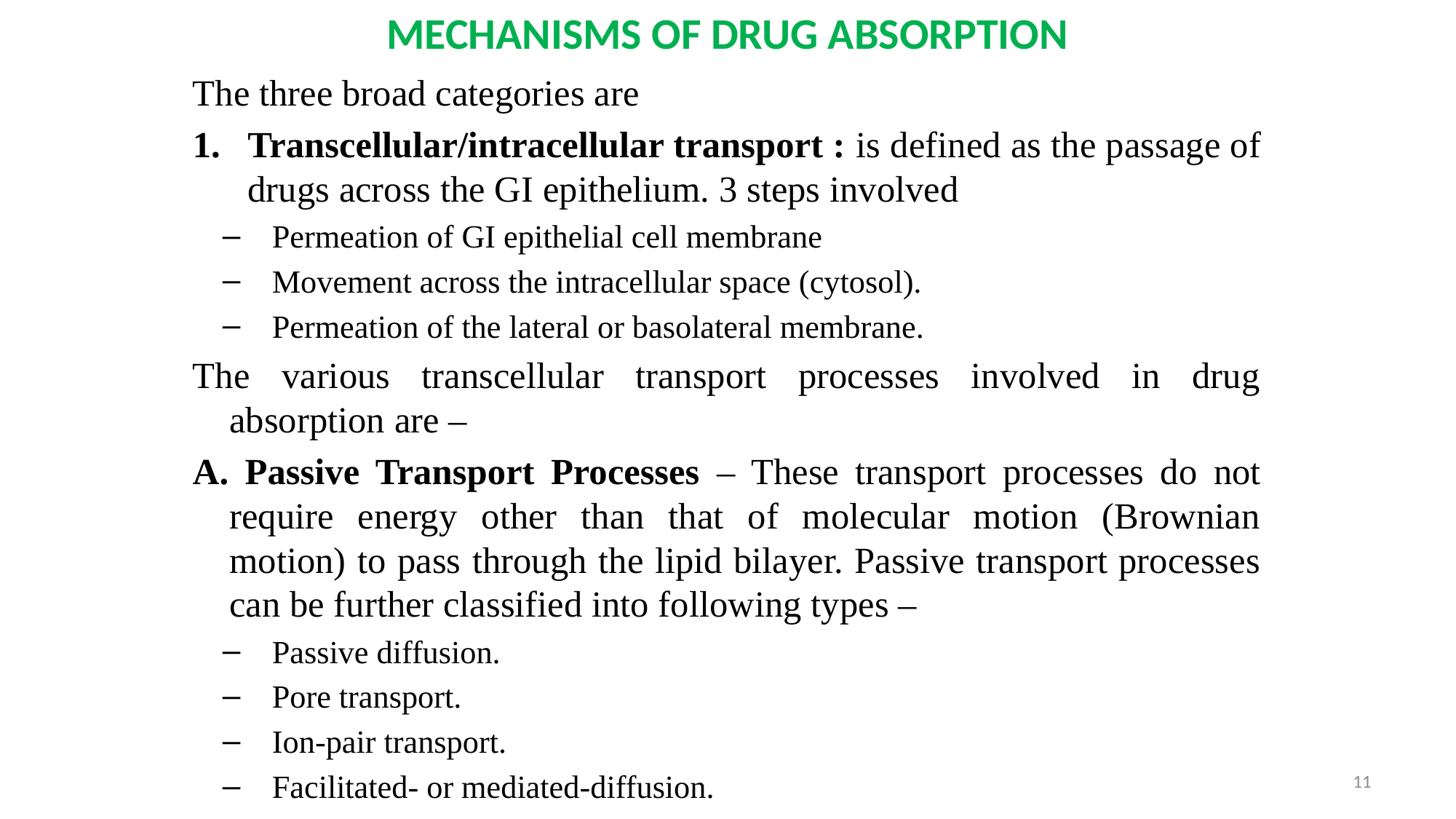

# Mechanisms of Drug Absorption
The three broad categories are
Transcellular/intracellular transport : is defined as the passage of drugs across the GI epithelium. 3 steps involved
Permeation of GI epithelial cell membrane
Movement across the intracellular space (cytosol).
Permeation of the lateral or basolateral membrane.
The various transcellular transport processes involved in drug absorption are –
A. Passive Transport Processes – These transport processes do not require energy other than that of molecular motion (Brownian motion) to pass through the lipid bilayer. Passive transport processes can be further classified into following types –
Passive diffusion.
Pore transport.
Ion-pair transport.
Facilitated- or mediated-diffusion.

11